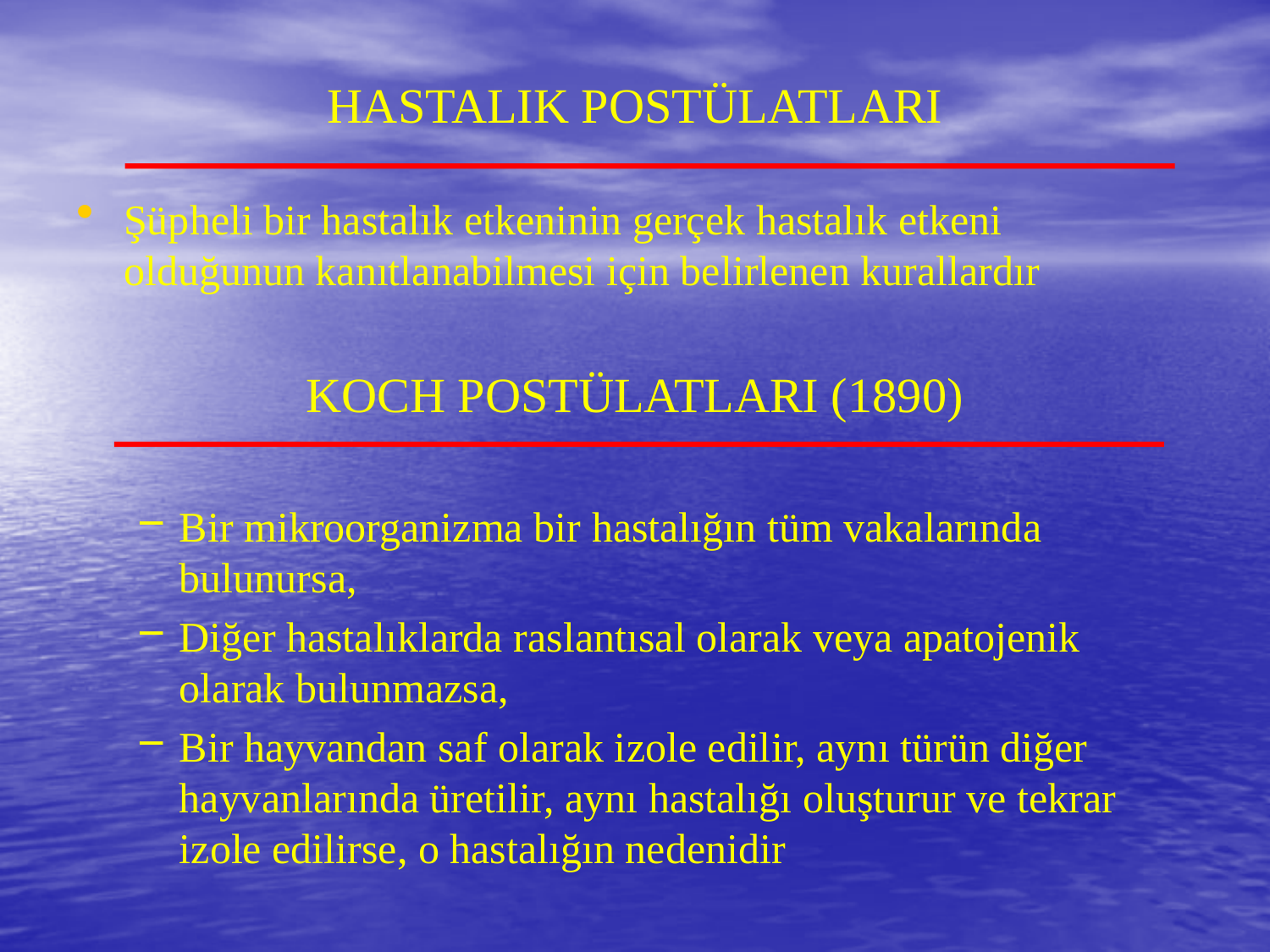

# HASTALIK POSTÜLATLARI

Şüpheli bir hastalık etkeninin gerçek hastalık etkeni olduğunun kanıtlanabilmesi için belirlenen kurallardır

KOCH POSTÜLATLARI (1890)

Bir mikroorganizma bir hastalığın tüm vakalarında bulunursa,
Diğer hastalıklarda raslantısal olarak veya apatojenik olarak bulunmazsa,
Bir hayvandan saf olarak izole edilir, aynı türün diğer hayvanlarında üretilir, aynı hastalığı oluşturur ve tekrar izole edilirse, o hastalığın nedenidir